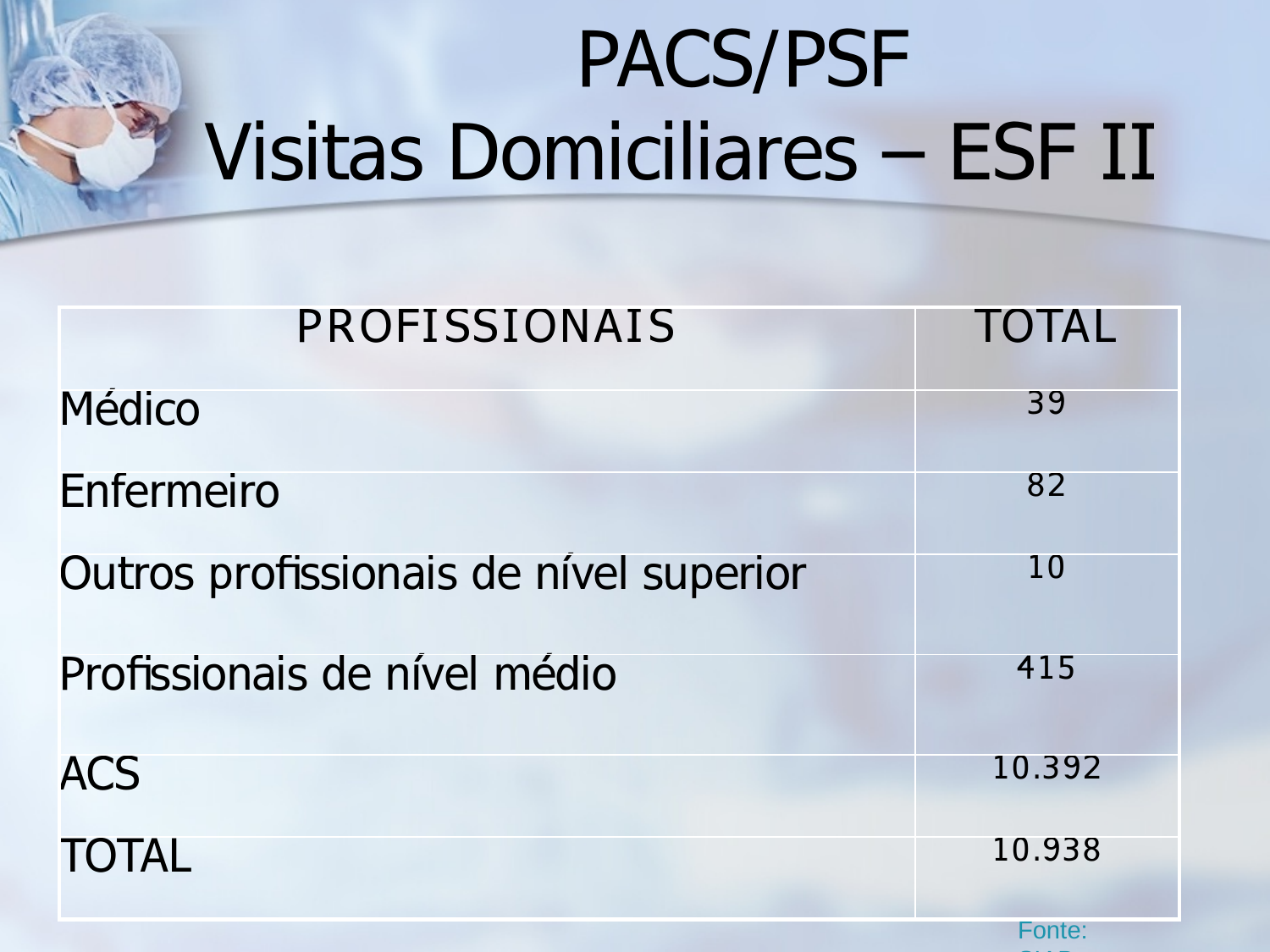

# PACS/PSF Visitas Domiciliares – ESF II
| PROFISSIONAIS | TOTAL |
| --- | --- |
| Médico | 39 |
| Enfermeiro | 82 |
| Outros profissionais de nível superior | 10 |
| Profissionais de nível médio | 415 |
| ACS | 10.392 |
| TOTAL | 10.938 |
Fonte: SIAB